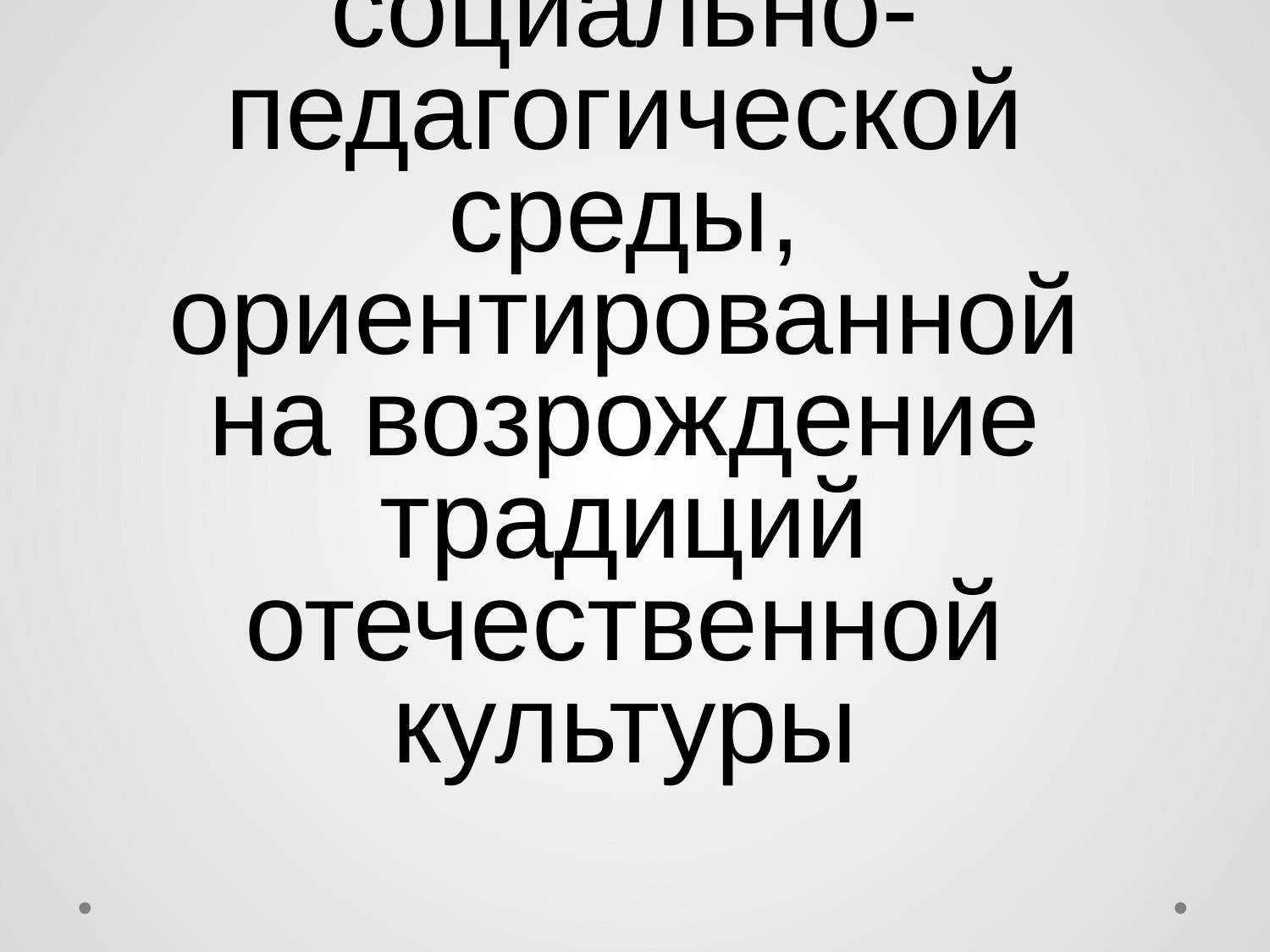

Создание социально-педагогической среды, ориентированной на возрождение традиций отечественной культуры